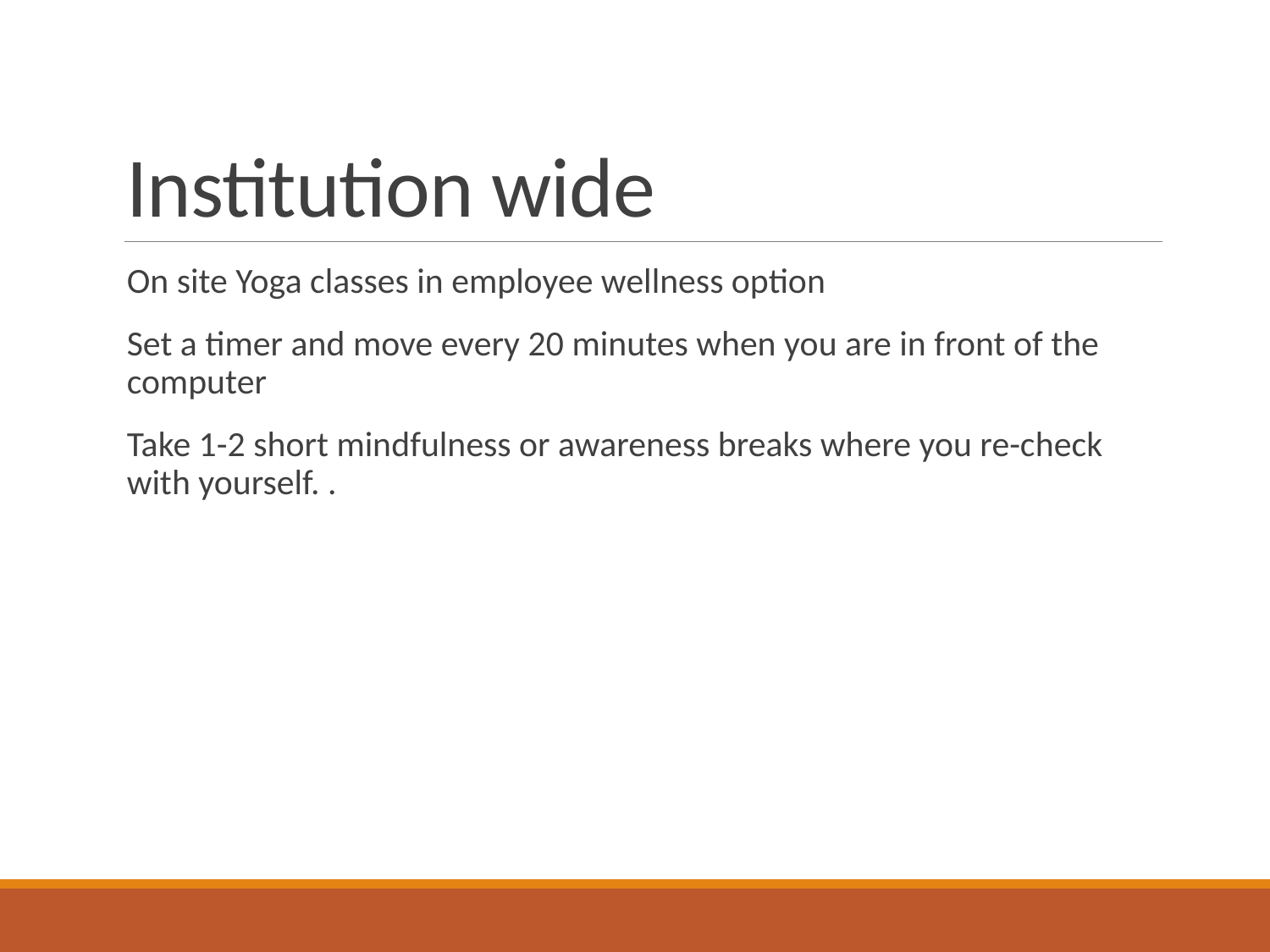

# Institution wide
On site Yoga classes in employee wellness option
Set a timer and move every 20 minutes when you are in front of the computer
Take 1-2 short mindfulness or awareness breaks where you re-check with yourself. .